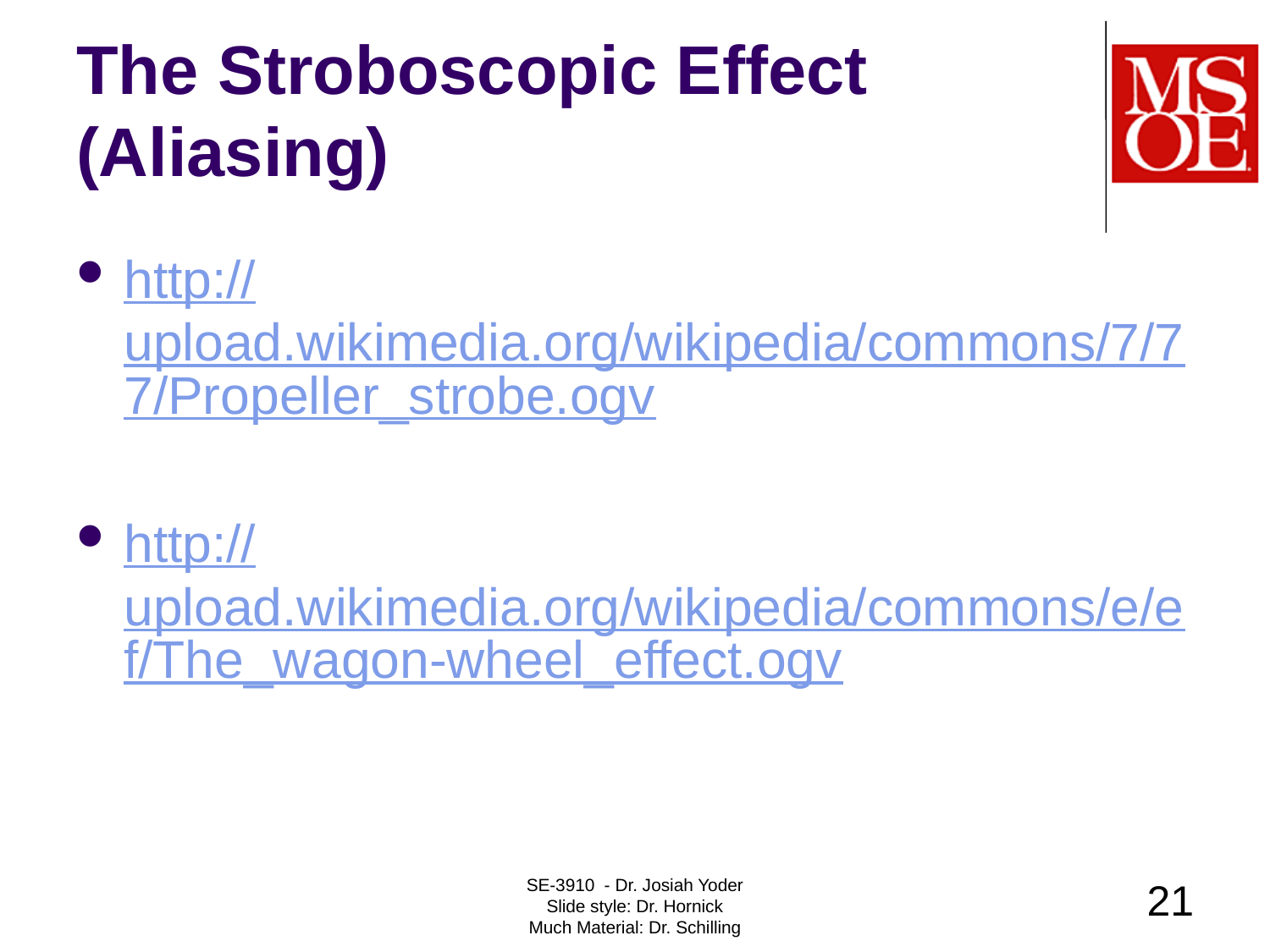

# The Stroboscopic Effect (Aliasing)
http://upload.wikimedia.org/wikipedia/commons/7/77/Propeller_strobe.ogv

http://upload.wikimedia.org/wikipedia/commons/e/ef/The_wagon-wheel_effect.ogv

SE-3910  - Dr. Josiah Yoder
Slide style: Dr. Hornick
Much Material: Dr. Schilling
21